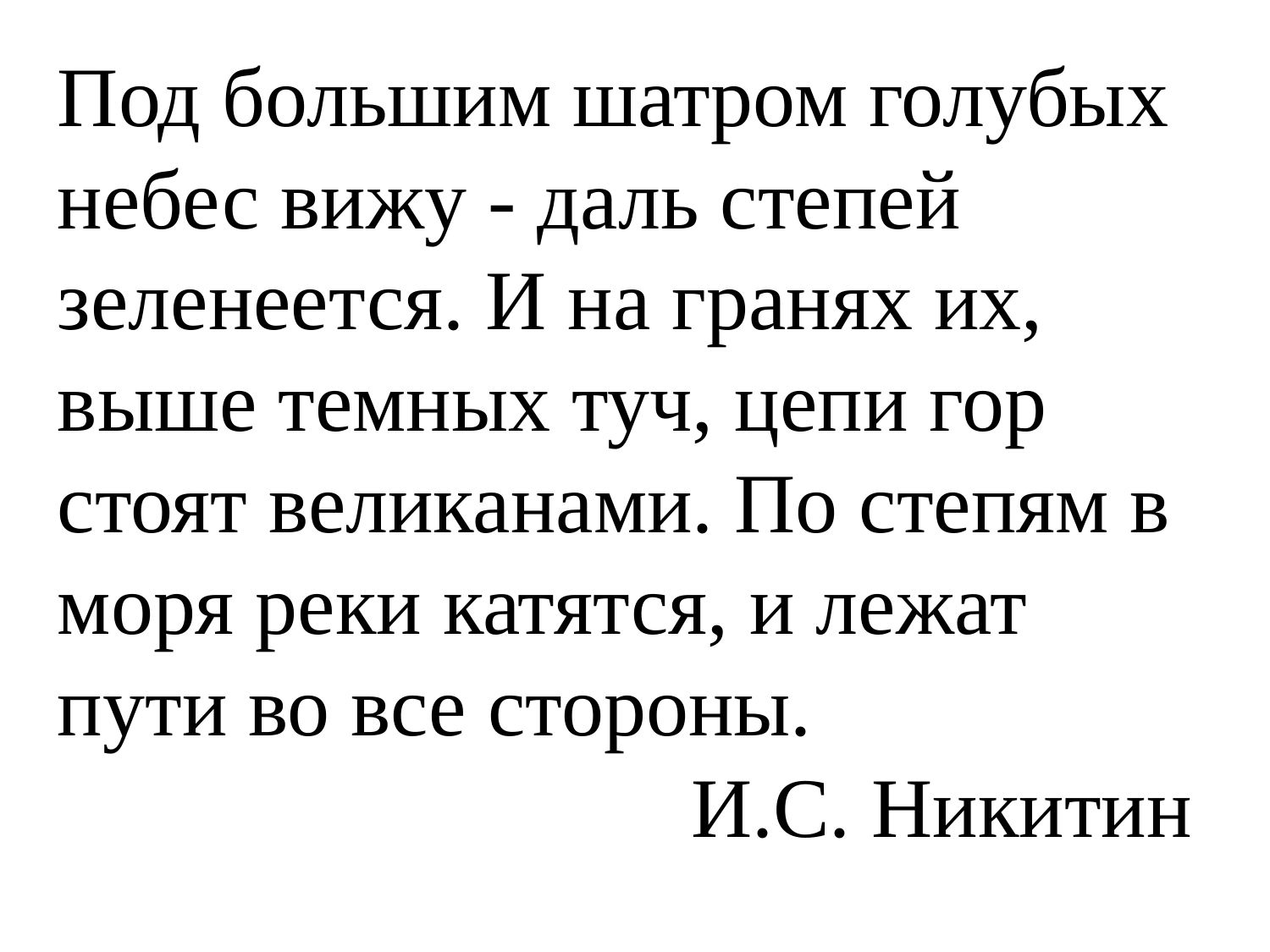

Под большим шатром голубых небес вижу - даль степей зеленеется. И на гранях их, выше темных туч, цепи гор стоят великанами. По степям в моря реки катятся, и лежат пути во все стороны.
И.С. Никитин